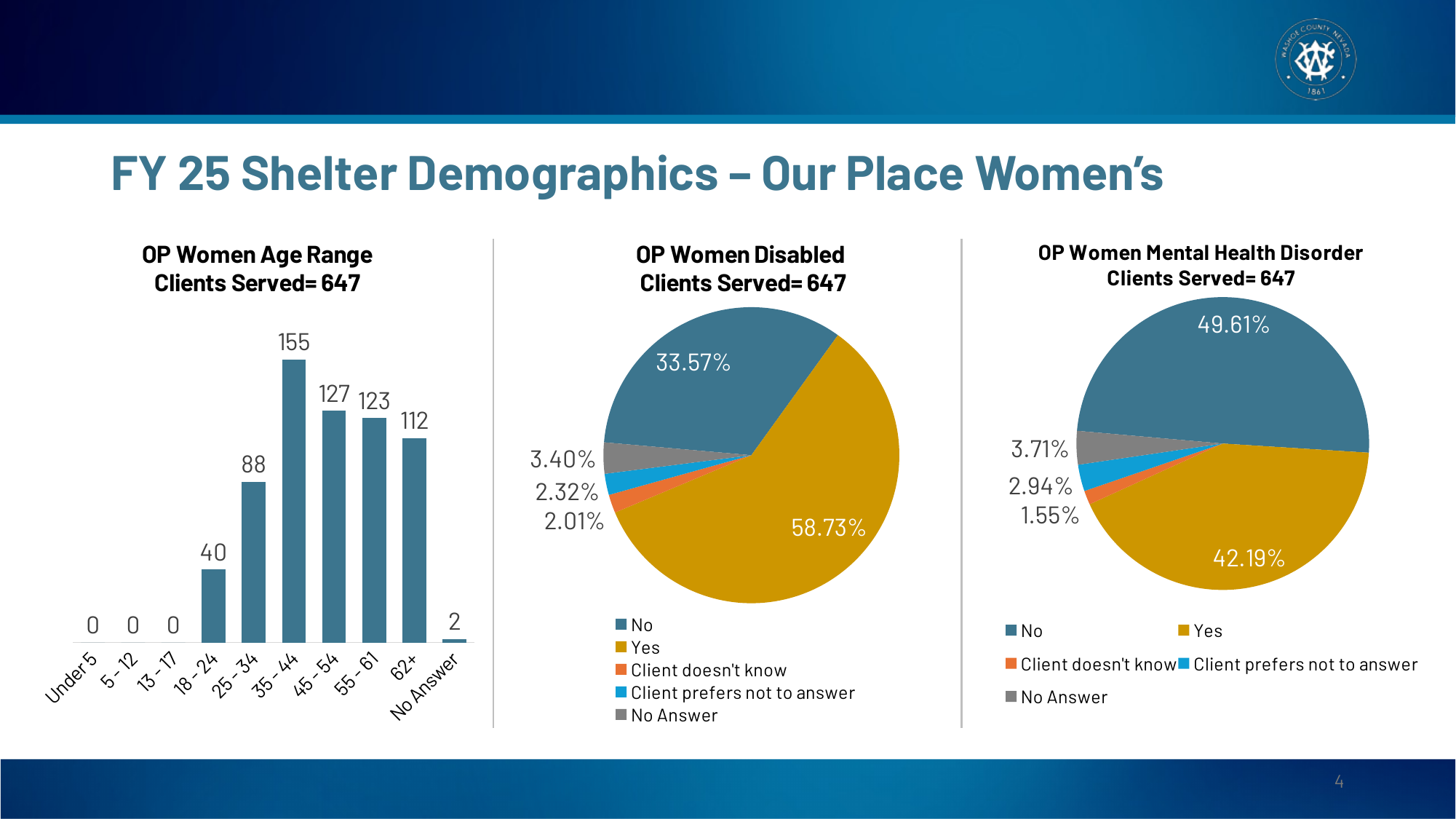

# FY 25 Shelter Demographics – Our Place Women’s

### Chart: OP Women Age Range
Clients Served= 647

| Category |  |
|---|---|
| Under 5 | 0.0 |
| 5 - 12 | 0.0 |
| 13 - 17 | 0.0 |
| 18 - 24 | 40.0 |
| 25 - 34 | 88.0 |
| 35 - 44 | 155.0 |
| 45 - 54 | 127.0 |
| 55 - 61 | 123.0 |
| 62+ | 112.0 |
| No Answer | 2.0 |

### Chart: OP Women Disabled
Clients Served= 647

| Category |  |
|---|---|
| No | 0.3357 |
| Yes | 0.5873 |
| Client doesn't know | 0.0201 |
| Client prefers not to answer | 0.0232 |
| No Answer | 0.034 |

### Chart: OP Women Mental Health Disorder
Clients Served= 647

| Category |  |
|---|---|
| No | 0.4961 |
| Yes | 0.4219 |
| Client doesn't know | 0.0155 |
| Client prefers not to answer | 0.0294 |
| No Answer | 0.0371 |
4